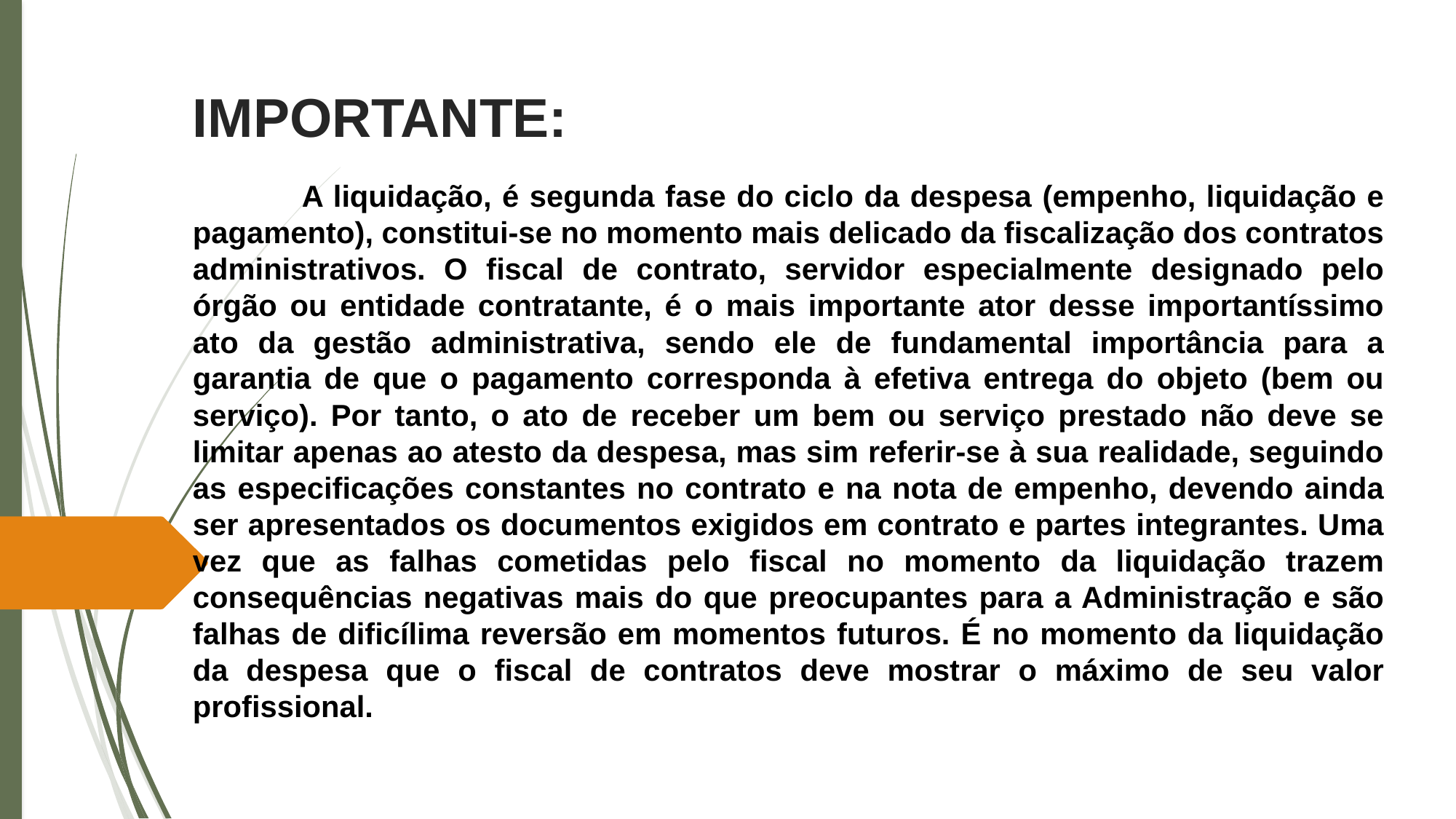

# IMPORTANTE:
	A liquidação, é segunda fase do ciclo da despesa (empenho, liquidação e pagamento), constitui-se no momento mais delicado da fiscalização dos contratos administrativos. O fiscal de contrato, servidor especialmente designado pelo órgão ou entidade contratante, é o mais importante ator desse importantíssimo ato da gestão administrativa, sendo ele de fundamental importância para a garantia de que o pagamento corresponda à efetiva entrega do objeto (bem ou serviço). Por tanto, o ato de receber um bem ou serviço prestado não deve se limitar apenas ao atesto da despesa, mas sim referir-se à sua realidade, seguindo as especificações constantes no contrato e na nota de empenho, devendo ainda ser apresentados os documentos exigidos em contrato e partes integrantes. Uma vez que as falhas cometidas pelo fiscal no momento da liquidação trazem consequências negativas mais do que preocupantes para a Administração e são falhas de dificílima reversão em momentos futuros. É no momento da liquidação da despesa que o fiscal de contratos deve mostrar o máximo de seu valor profissional.